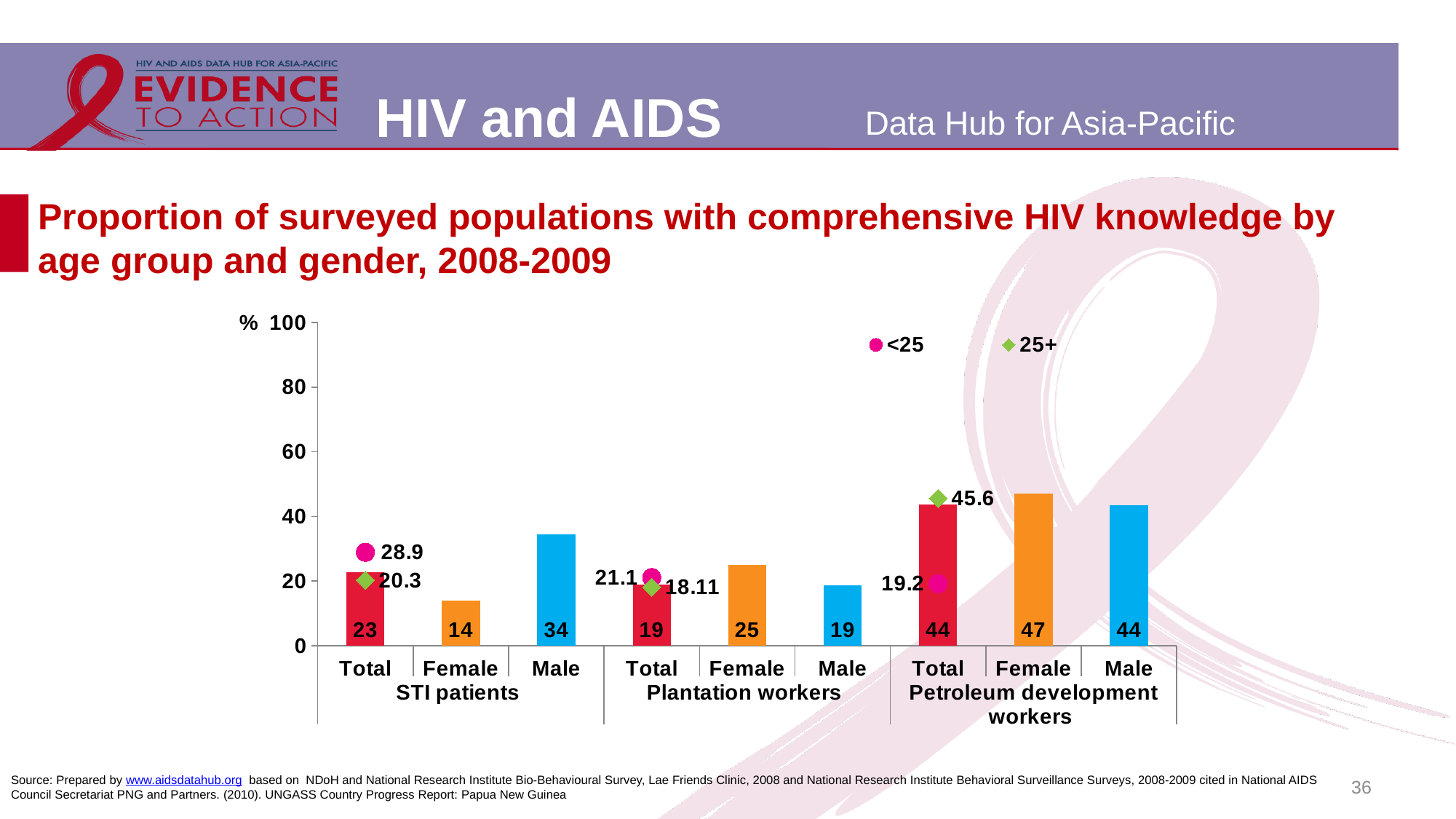

# Proportion of surveyed populations with comprehensive HIV knowledge by age group and gender, 2008-2009

### Chart

| Category | Total | <25 | 25+ |
|---|---|---|---|
| Total | 22.7 | 28.9 | 20.3 |
| Female | 14.0 | None | None |
| Male | 34.4 | None | None |
| Total | 18.98999999999979 | 21.1 | 18.11000000000003 |
| Female | 25.0 | None | None |
| Male | 18.7 | None | None |
| Total | 43.7 | 19.2 | 45.6 |
| Female | 47.1 | None | None |
| Male | 43.5 | None | None |
36
Source: Prepared by www.aidsdatahub.org  based on  NDoH and National Research Institute Bio-Behavioural Survey, Lae Friends Clinic, 2008 and National Research Institute Behavioral Surveillance Surveys, 2008-2009 cited in National AIDS Council Secretariat PNG and Partners. (2010). UNGASS Country Progress Report: Papua New Guinea